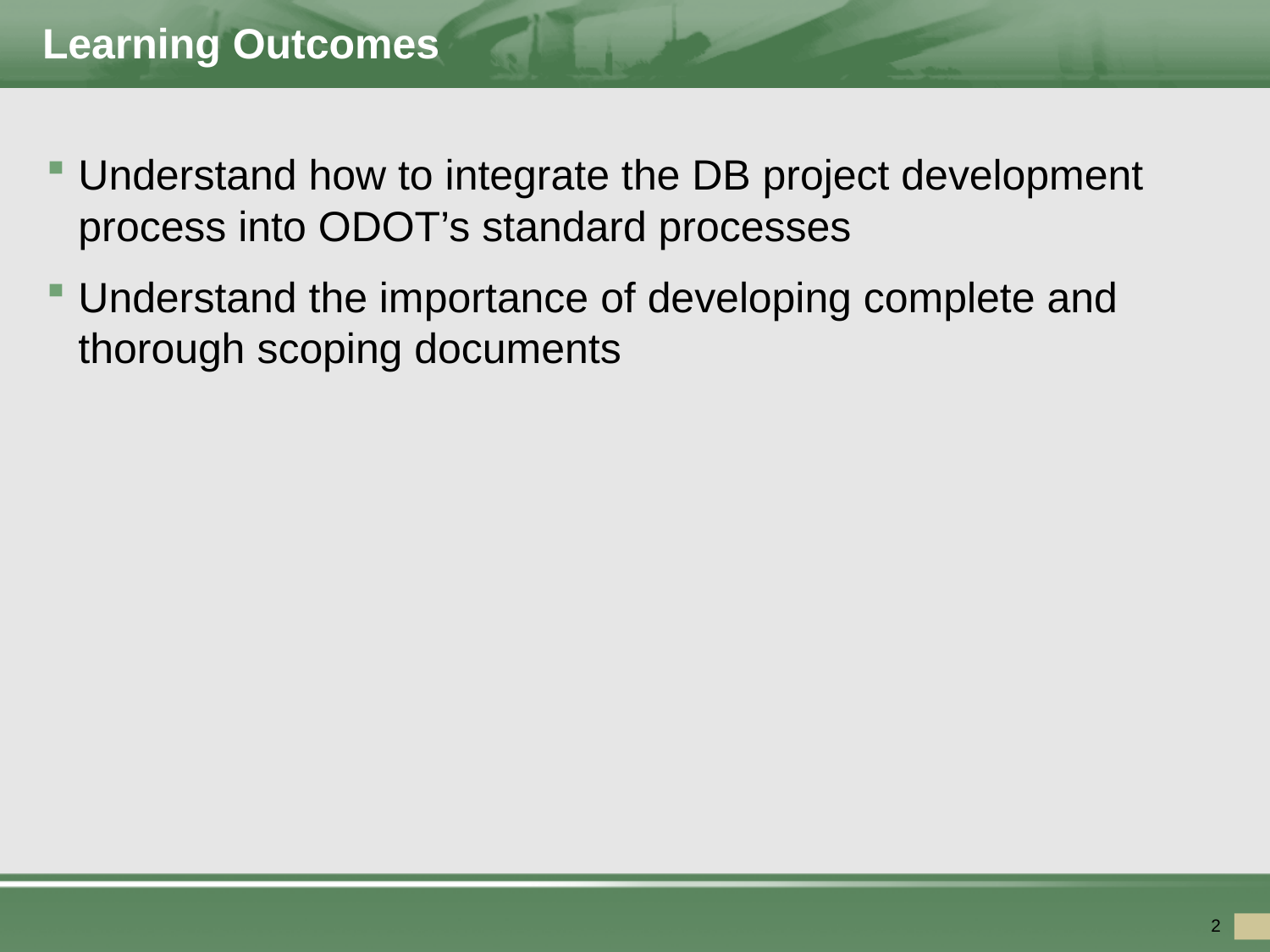

# Learning Outcomes
Understand how to integrate the DB project development process into ODOT’s standard processes
Understand the importance of developing complete and thorough scoping documents